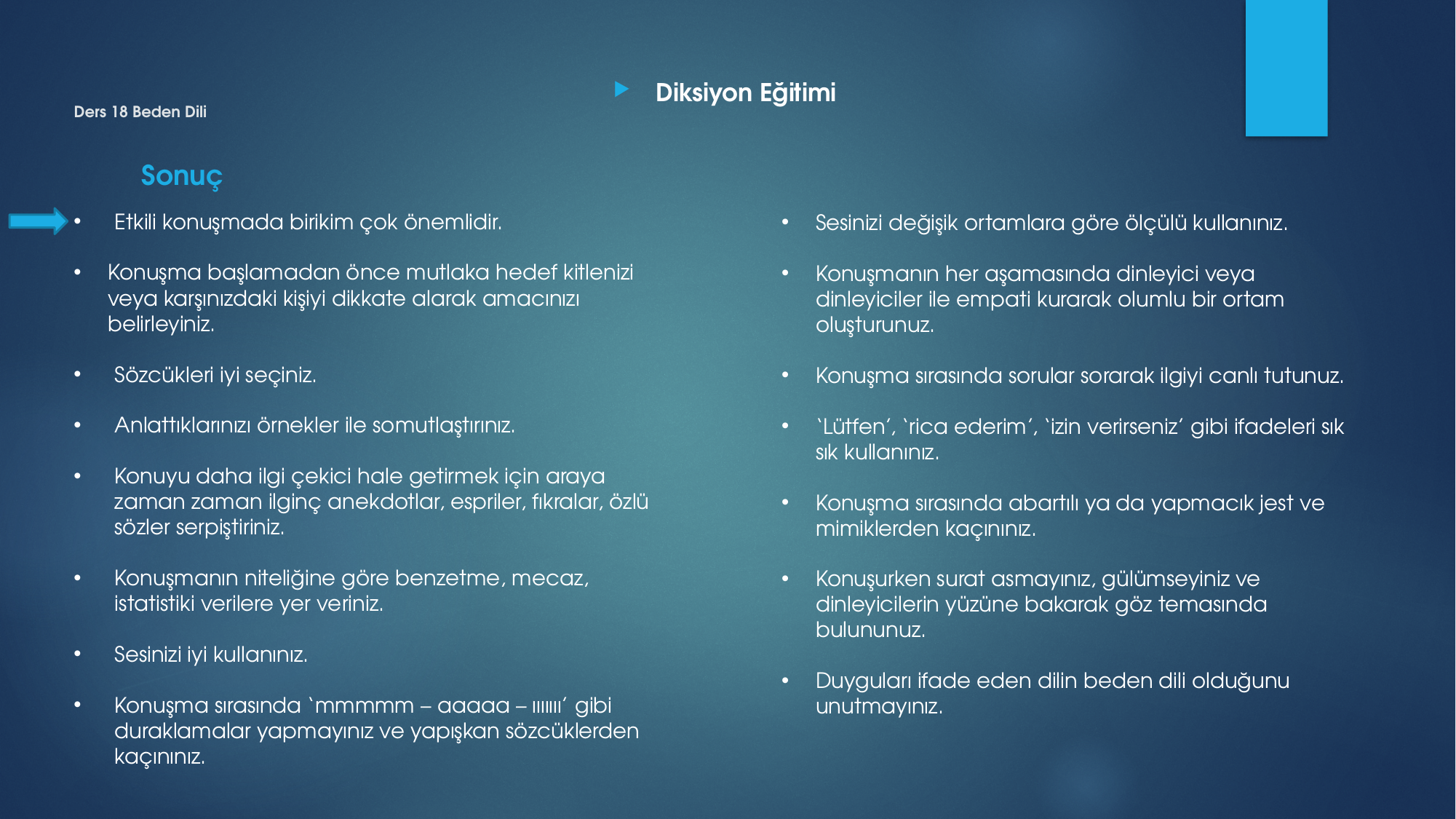

Diksiyon Eğitimi
Ders 18 Beden Dili

Sonuç
Etkili konuşmada birikim çok önemlidir.

Konuşma başlamadan önce mutlaka hedef kitlenizi veya karşınızdaki kişiyi dikkate alarak amacınızı belirleyiniz.

Sözcükleri iyi seçiniz.

Anlattıklarınızı örnekler ile somutlaştırınız.

Konuyu daha ilgi çekici hale getirmek için araya zaman zaman ilginç anekdotlar, espriler, fıkralar, özlü sözler serpiştiriniz.

Konuşmanın niteliğine göre benzetme, mecaz, istatistiki verilere yer veriniz.

Sesinizi iyi kullanınız.

Konuşma sırasında ‘mmmmm – aaaaa – ııııııı’ gibi duraklamalar yapmayınız ve yapışkan sözcüklerden kaçınınız.

Sesinizi değişik ortamlara göre ölçülü kullanınız.

Konuşmanın her aşamasında dinleyici veya dinleyiciler ile empati kurarak olumlu bir ortam oluşturunuz.

Konuşma sırasında sorular sorarak ilgiyi canlı tutunuz.

‘Lütfen’, ‘rica ederim’, ‘izin verirseniz’ gibi ifadeleri sık sık kullanınız.

Konuşma sırasında abartılı ya da yapmacık jest ve mimiklerden kaçınınız.

Konuşurken surat asmayınız, gülümseyiniz ve dinleyicilerin yüzüne bakarak göz temasında bulununuz.

Duyguları ifade eden dilin beden dili olduğunu unutmayınız.